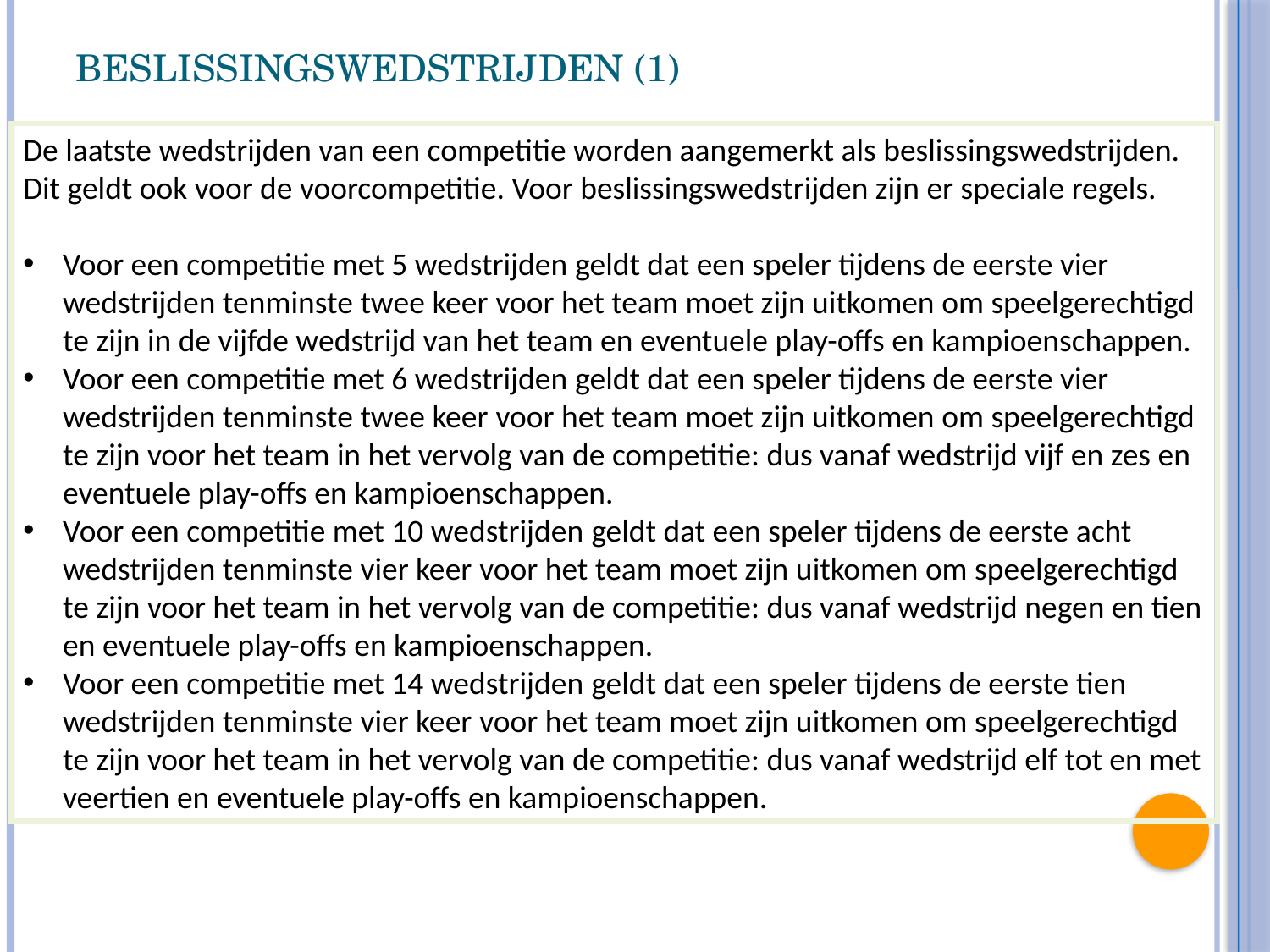

# Beslissingswedstrijden (1)
De laatste wedstrijden van een competitie worden aangemerkt als beslissingswedstrijden. Dit geldt ook voor de voorcompetitie. Voor beslissingswedstrijden zijn er speciale regels.

Voor een competitie met 5 wedstrijden geldt dat een speler tijdens de eerste vier wedstrijden tenminste twee keer voor het team moet zijn uitkomen om speelgerechtigd te zijn in de vijfde wedstrijd van het team en eventuele play-offs en kampioenschappen.
Voor een competitie met 6 wedstrijden geldt dat een speler tijdens de eerste vier wedstrijden tenminste twee keer voor het team moet zijn uitkomen om speelgerechtigd te zijn voor het team in het vervolg van de competitie: dus vanaf wedstrijd vijf en zes en eventuele play-offs en kampioenschappen.
Voor een competitie met 10 wedstrijden geldt dat een speler tijdens de eerste acht wedstrijden tenminste vier keer voor het team moet zijn uitkomen om speelgerechtigd te zijn voor het team in het vervolg van de competitie: dus vanaf wedstrijd negen en tien en eventuele play-offs en kampioenschappen.
Voor een competitie met 14 wedstrijden geldt dat een speler tijdens de eerste tien wedstrijden tenminste vier keer voor het team moet zijn uitkomen om speelgerechtigd te zijn voor het team in het vervolg van de competitie: dus vanaf wedstrijd elf tot en met veertien en eventuele play-offs en kampioenschappen.